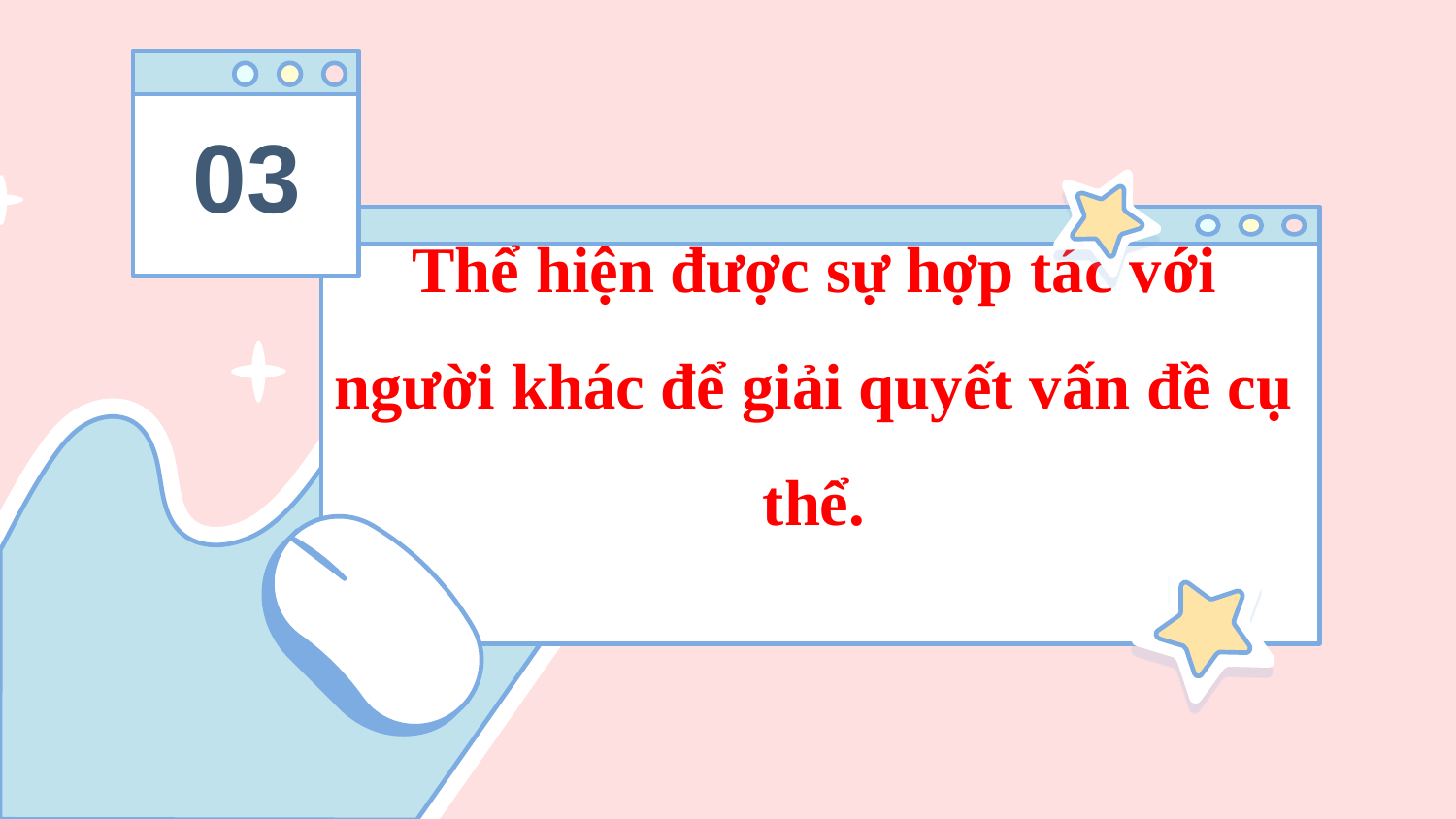

03

# Thể hiện được sự hợp tác với người khác để giải quyết vấn đề cụ thể.